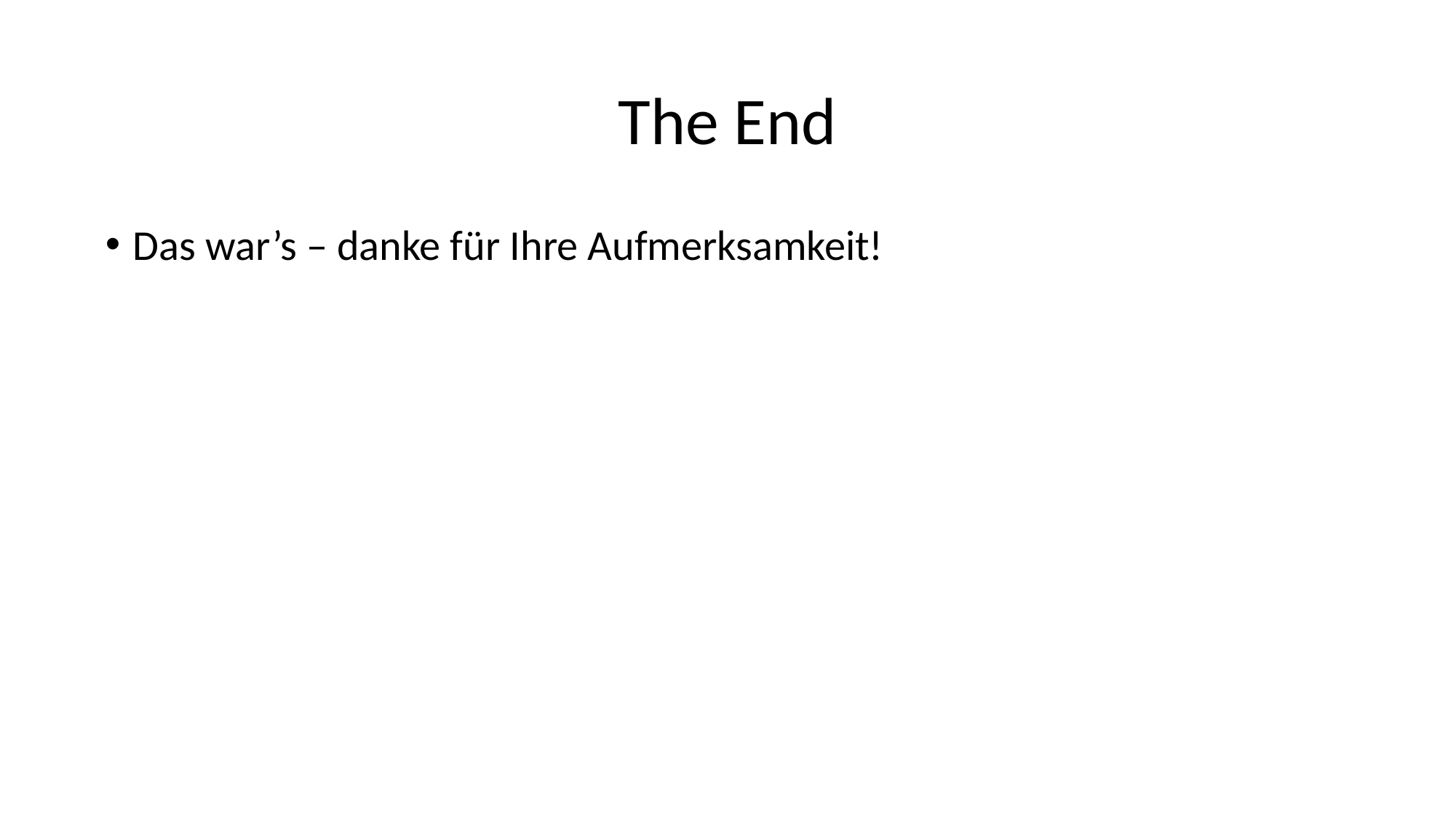

# The End
Das war’s – danke für Ihre Aufmerksamkeit!